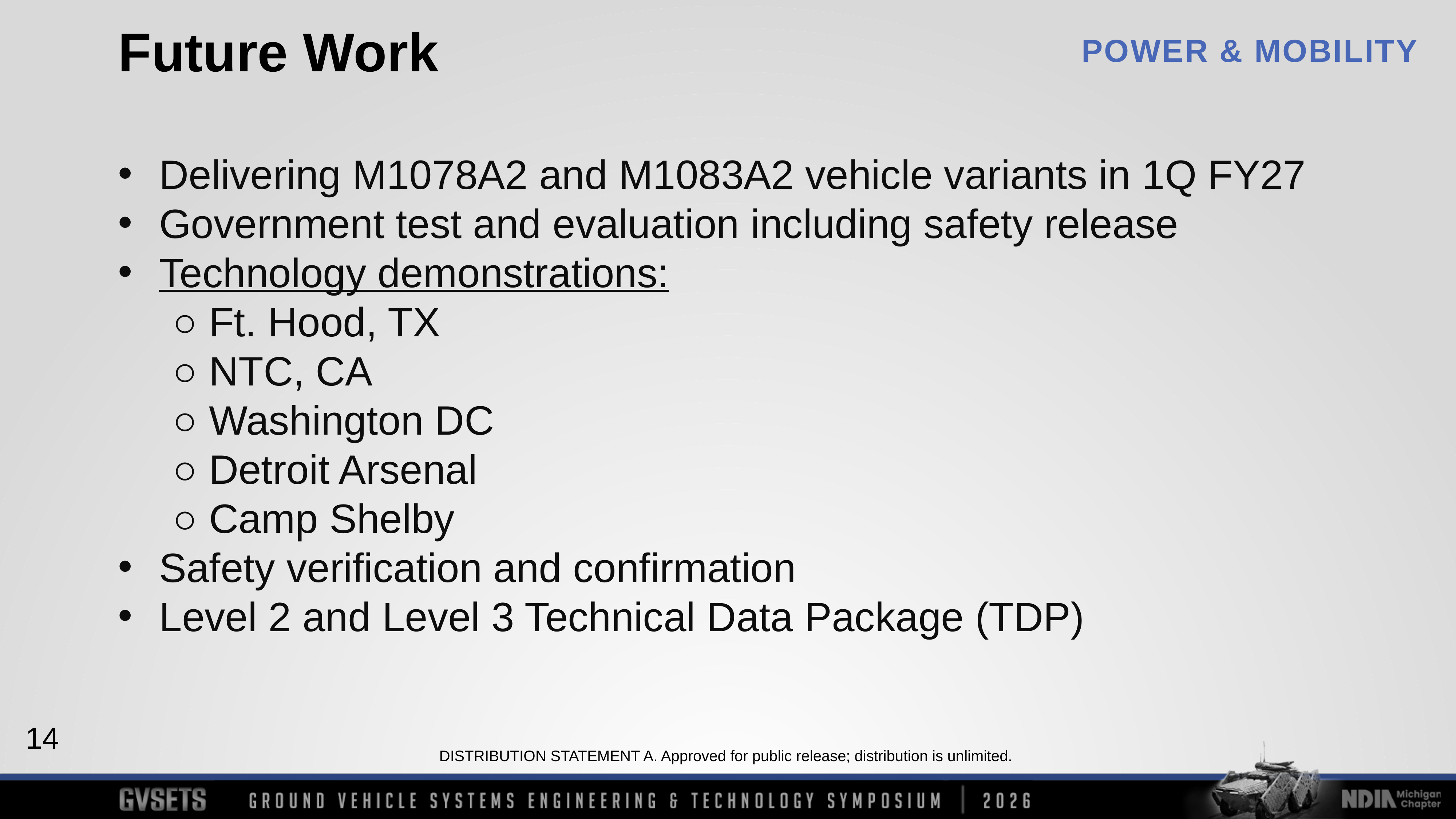

Future Work
Delivering M1078A2 and M1083A2 vehicle variants in 1Q FY27
Government test and evaluation including safety release
Technology demonstrations:
	○ Ft. Hood, TX
	○ NTC, CA
	○ Washington DC
	○ Detroit Arsenal
	○ Camp Shelby
Safety verification and confirmation
Level 2 and Level 3 Technical Data Package (TDP)
14
DISTRIBUTION STATEMENT A. Approved for public release; distribution is unlimited.